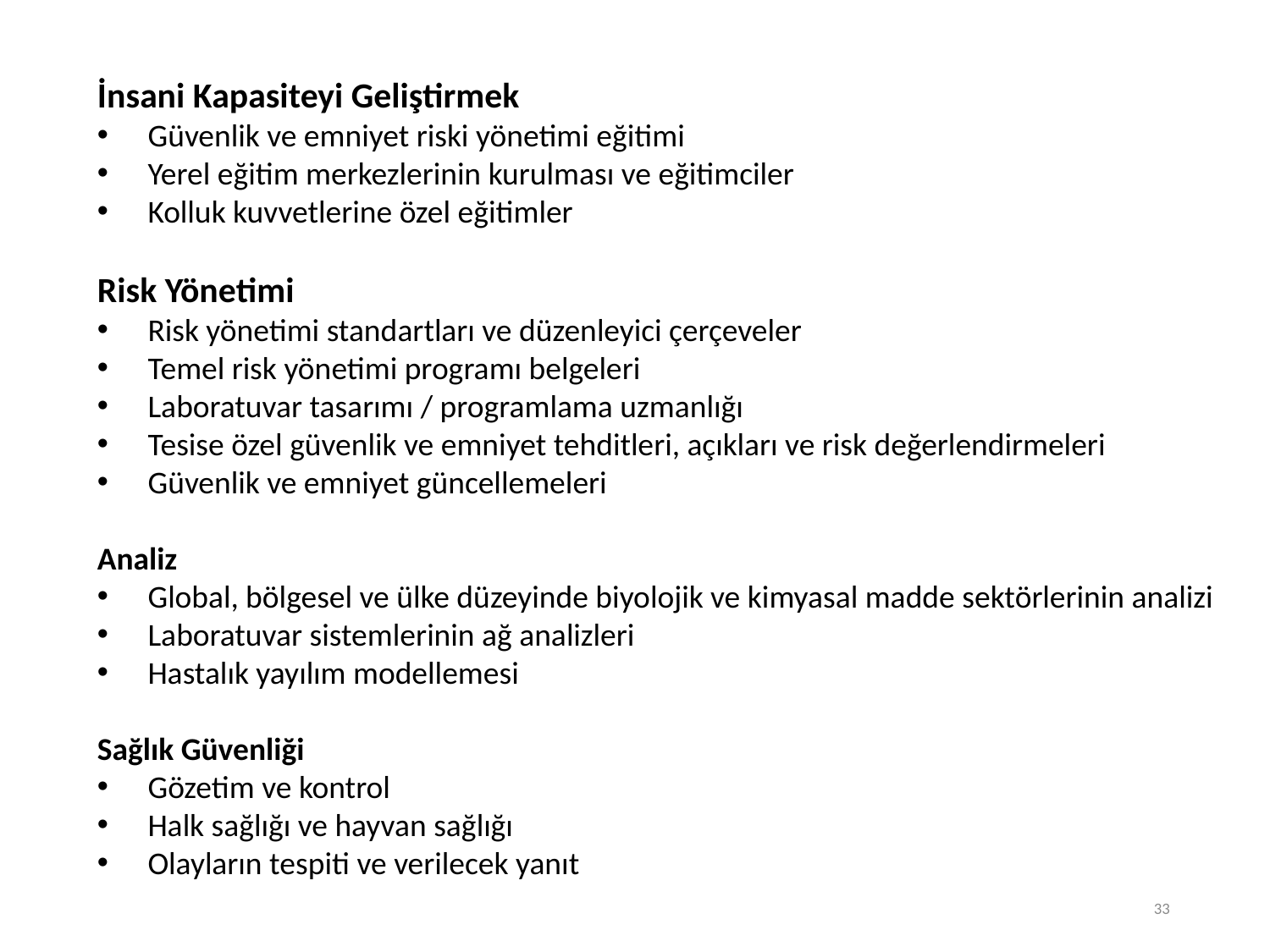

İnsani Kapasiteyi Geliştirmek
Güvenlik ve emniyet riski yönetimi eğitimi
Yerel eğitim merkezlerinin kurulması ve eğitimciler
Kolluk kuvvetlerine özel eğitimler

Risk Yönetimi
Risk yönetimi standartları ve düzenleyici çerçeveler
Temel risk yönetimi programı belgeleri
Laboratuvar tasarımı / programlama uzmanlığı
Tesise özel güvenlik ve emniyet tehditleri, açıkları ve risk değerlendirmeleri
Güvenlik ve emniyet güncellemeleri

Analiz
Global, bölgesel ve ülke düzeyinde biyolojik ve kimyasal madde sektörlerinin analizi
Laboratuvar sistemlerinin ağ analizleri
Hastalık yayılım modellemesi

Sağlık Güvenliği
Gözetim ve kontrol
Halk sağlığı ve hayvan sağlığı
Olayların tespiti ve verilecek yanıt

33